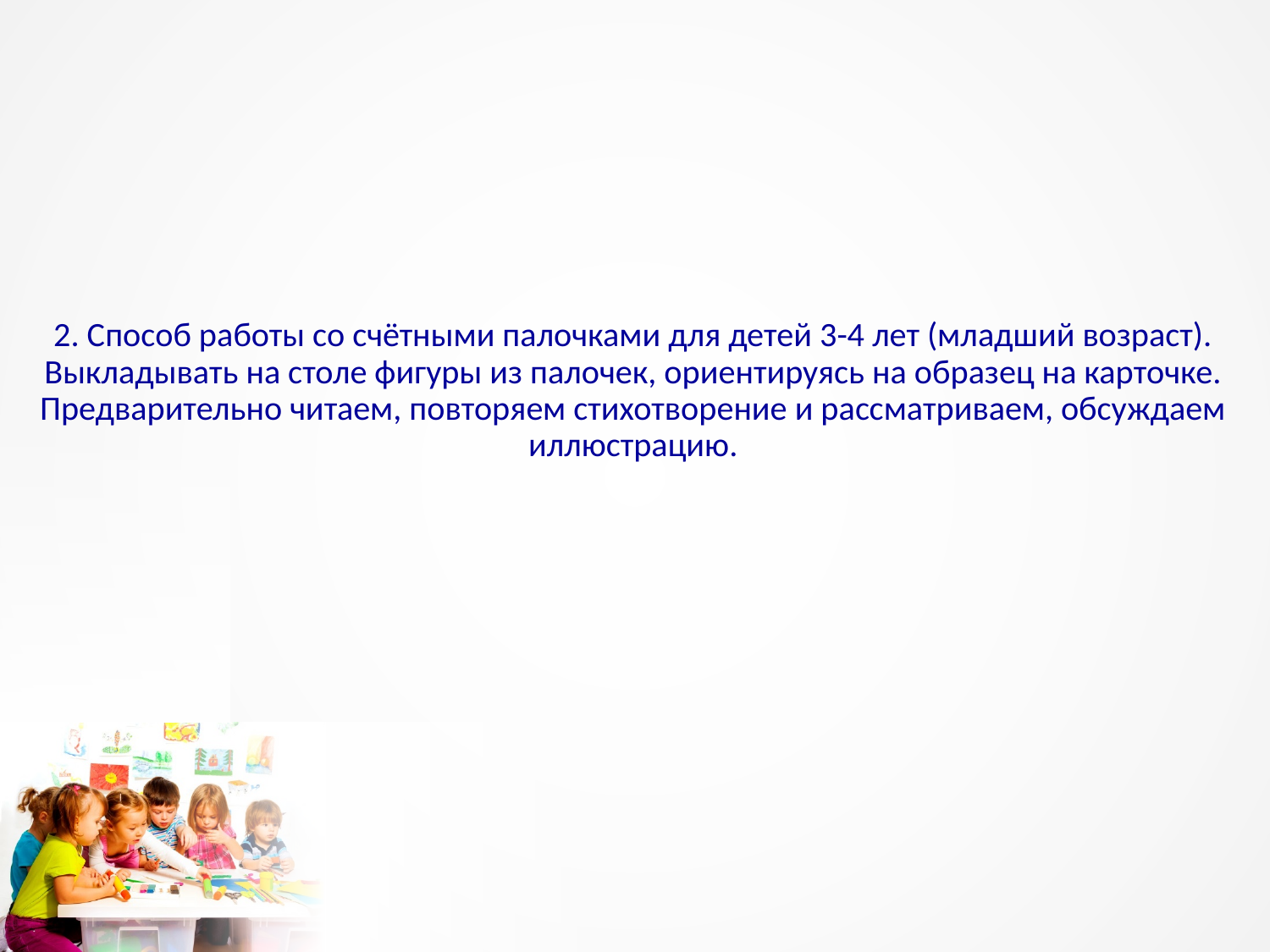

# 2. Способ работы со счётными палочками для детей 3-4 лет (младший возраст). Выкладывать на столе фигуры из палочек, ориентируясь на образец на карточке. Предварительно читаем, повторяем стихотворение и рассматриваем, обсуждаем иллюстрацию.